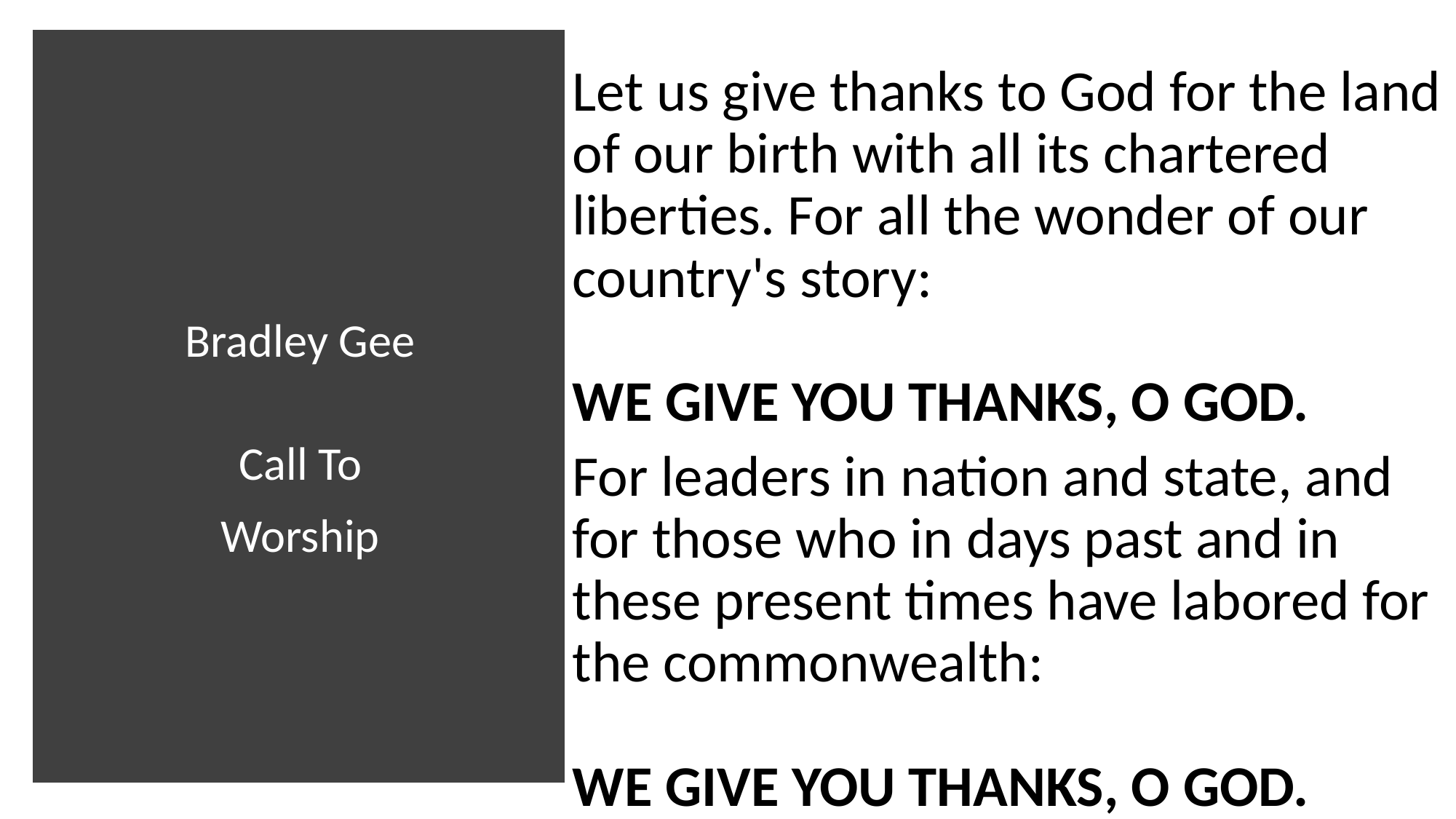

Let us give thanks to God for the land of our birth with all its chartered liberties. For all the wonder of our country's story:
WE GIVE YOU THANKS, O GOD.
For leaders in nation and state, and for those who in days past and in these present times have labored for the commonwealth:
WE GIVE YOU THANKS, O GOD.

# Bradley Gee Call To Worship